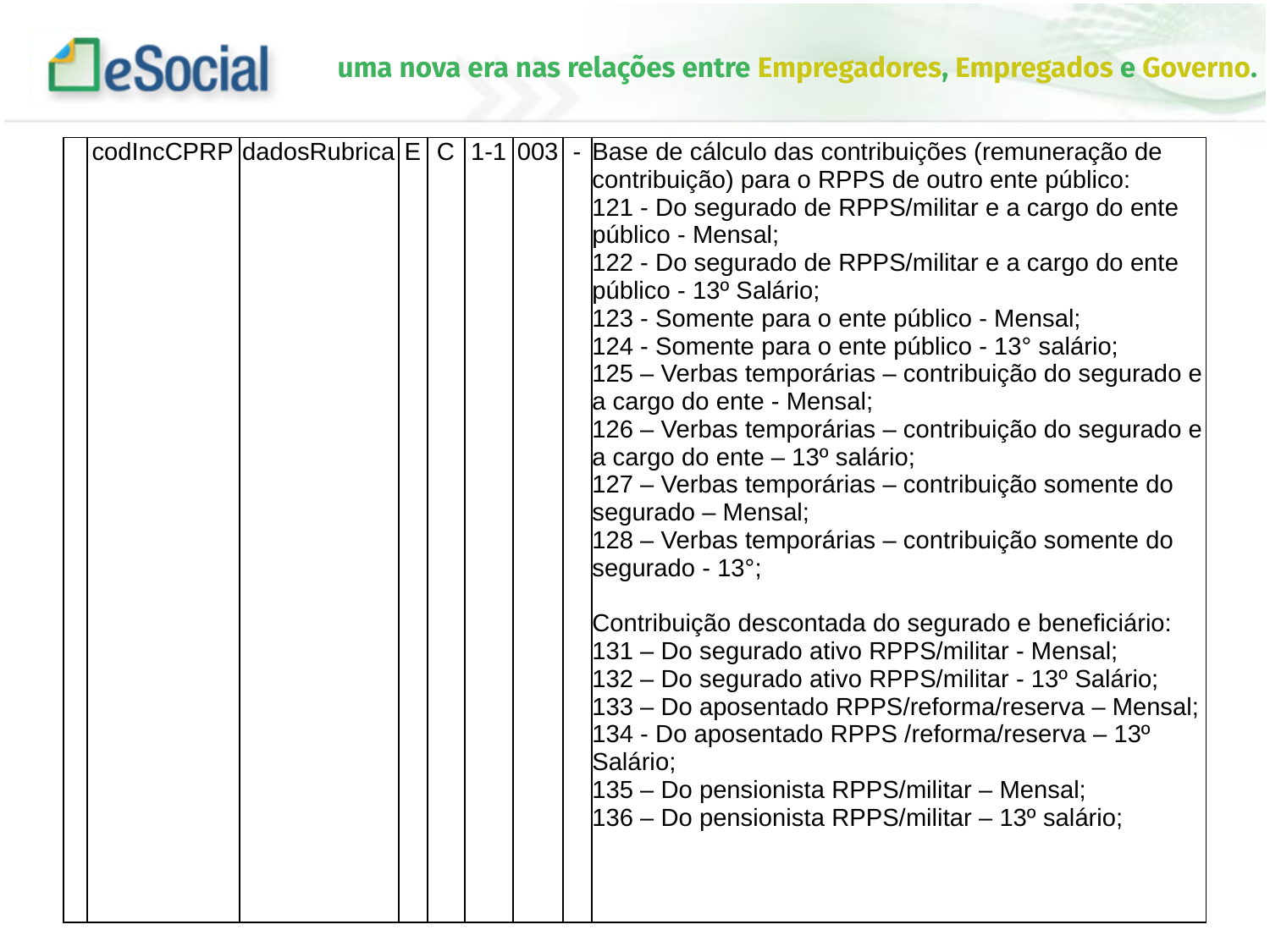

|  | codIncCPRP | dadosRubrica | E | C | 1-1 | 003 | - | Base de cálculo das contribuições (remuneração de contribuição) para o RPPS de outro ente público: 121 - Do segurado de RPPS/militar e a cargo do ente público - Mensal; 122 - Do segurado de RPPS/militar e a cargo do ente público - 13º Salário; 123 - Somente para o ente público - Mensal; 124 - Somente para o ente público - 13° salário; 125 – Verbas temporárias – contribuição do segurado e a cargo do ente - Mensal; 126 – Verbas temporárias – contribuição do segurado e a cargo do ente – 13º salário; 127 – Verbas temporárias – contribuição somente do segurado – Mensal; 128 – Verbas temporárias – contribuição somente do segurado - 13°; Contribuição descontada do segurado e beneficiário: 131 – Do segurado ativo RPPS/militar - Mensal; 132 – Do segurado ativo RPPS/militar - 13º Salário; 133 – Do aposentado RPPS/reforma/reserva – Mensal; 134 - Do aposentado RPPS /reforma/reserva – 13º Salário; 135 – Do pensionista RPPS/militar – Mensal; 136 – Do pensionista RPPS/militar – 13º salário; |
| --- | --- | --- | --- | --- | --- | --- | --- | --- |